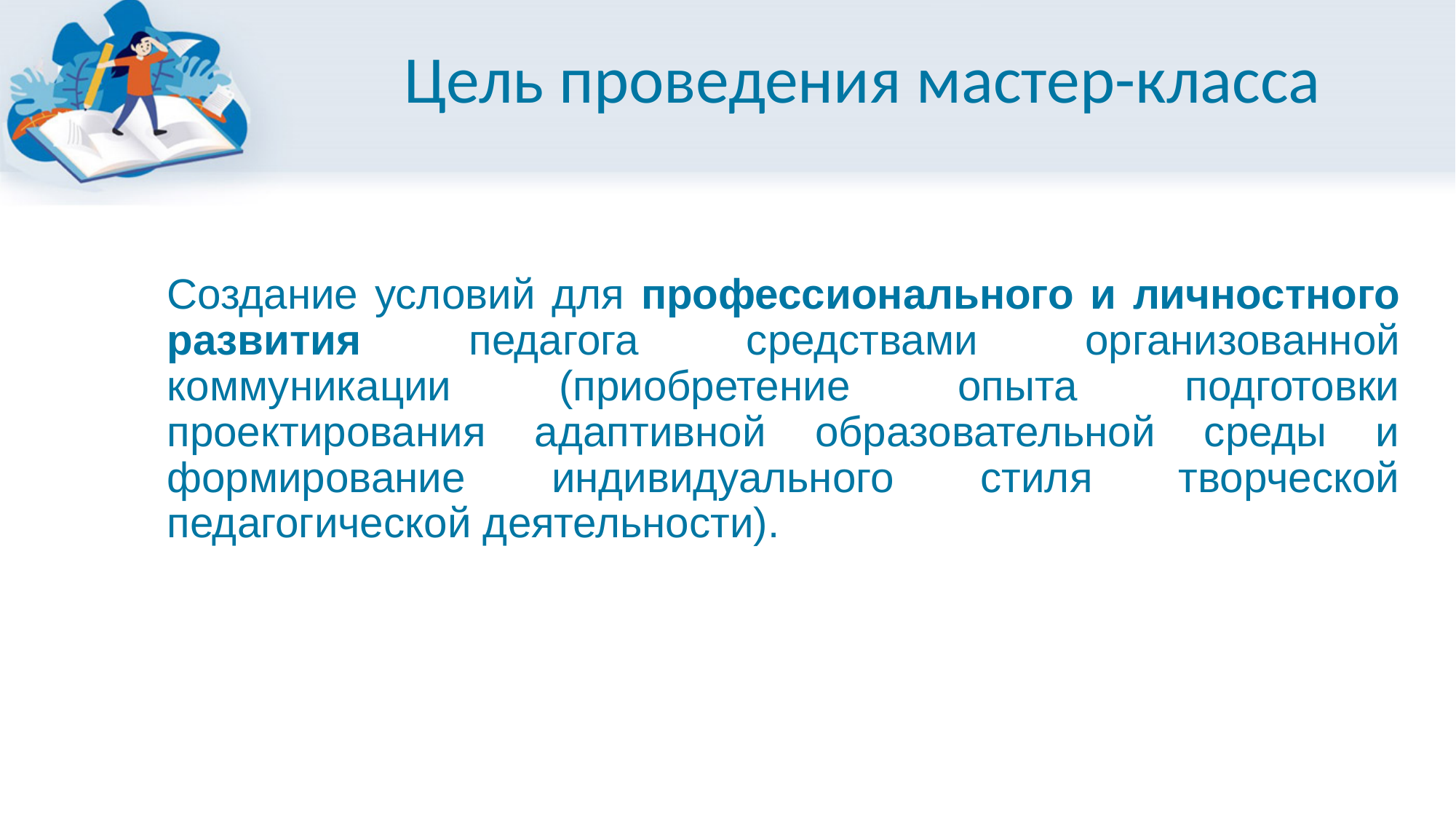

# Цель проведения мастер-класса
Создание условий для профессионального и личностного развития педагога средствами организованной коммуникации (приобретение опыта подготовки проектирования адаптивной образовательной среды и формирование индивидуального стиля творческой педагогической деятельности).